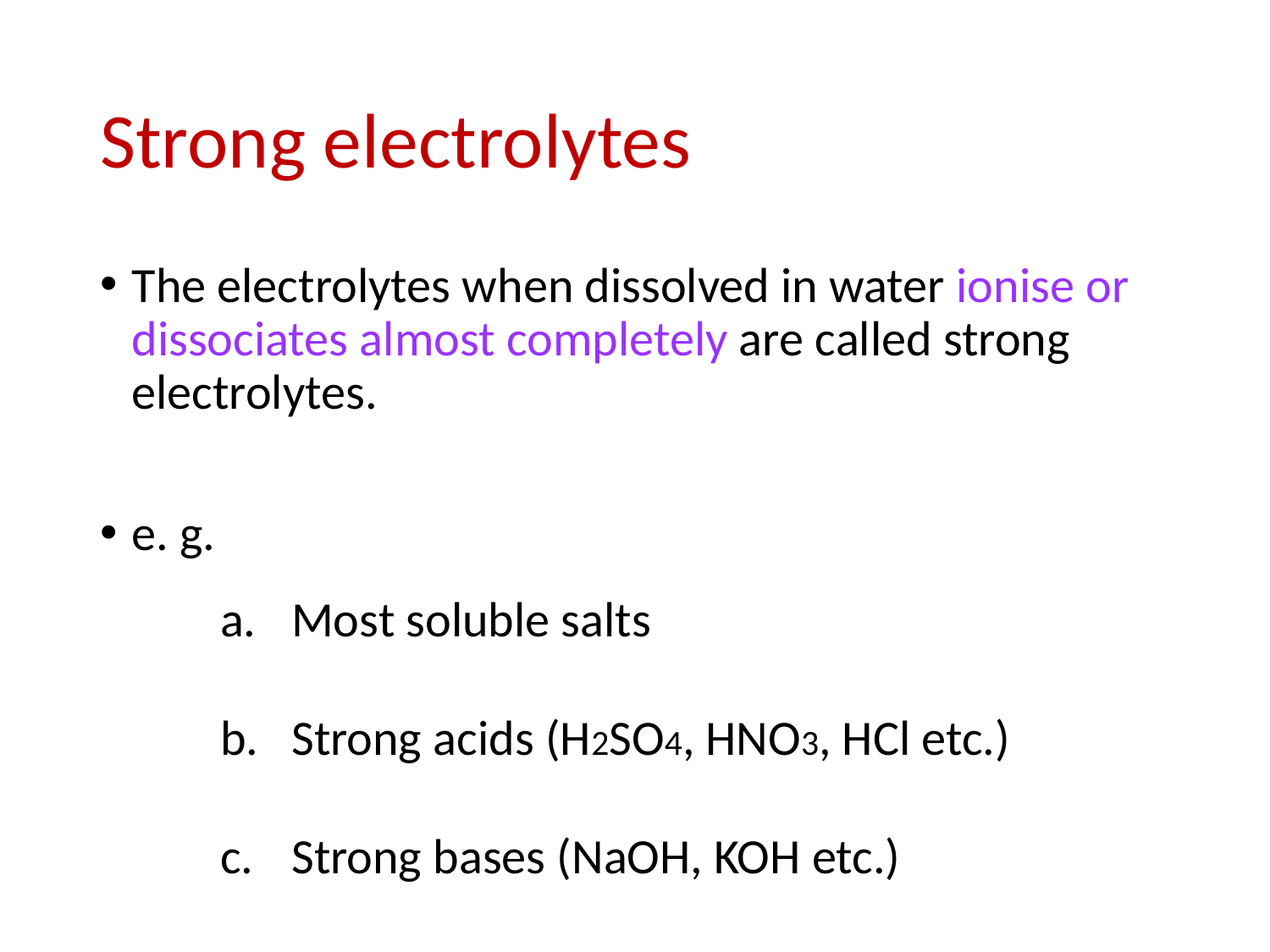

# Strong electrolytes
The electrolytes when dissolved in water ionise or dissociates almost completely are called strong electrolytes.

e. g.
Most soluble salts

Strong acids (H2SO4, HNO3, HCl etc.)

Strong bases (NaOH, KOH etc.)